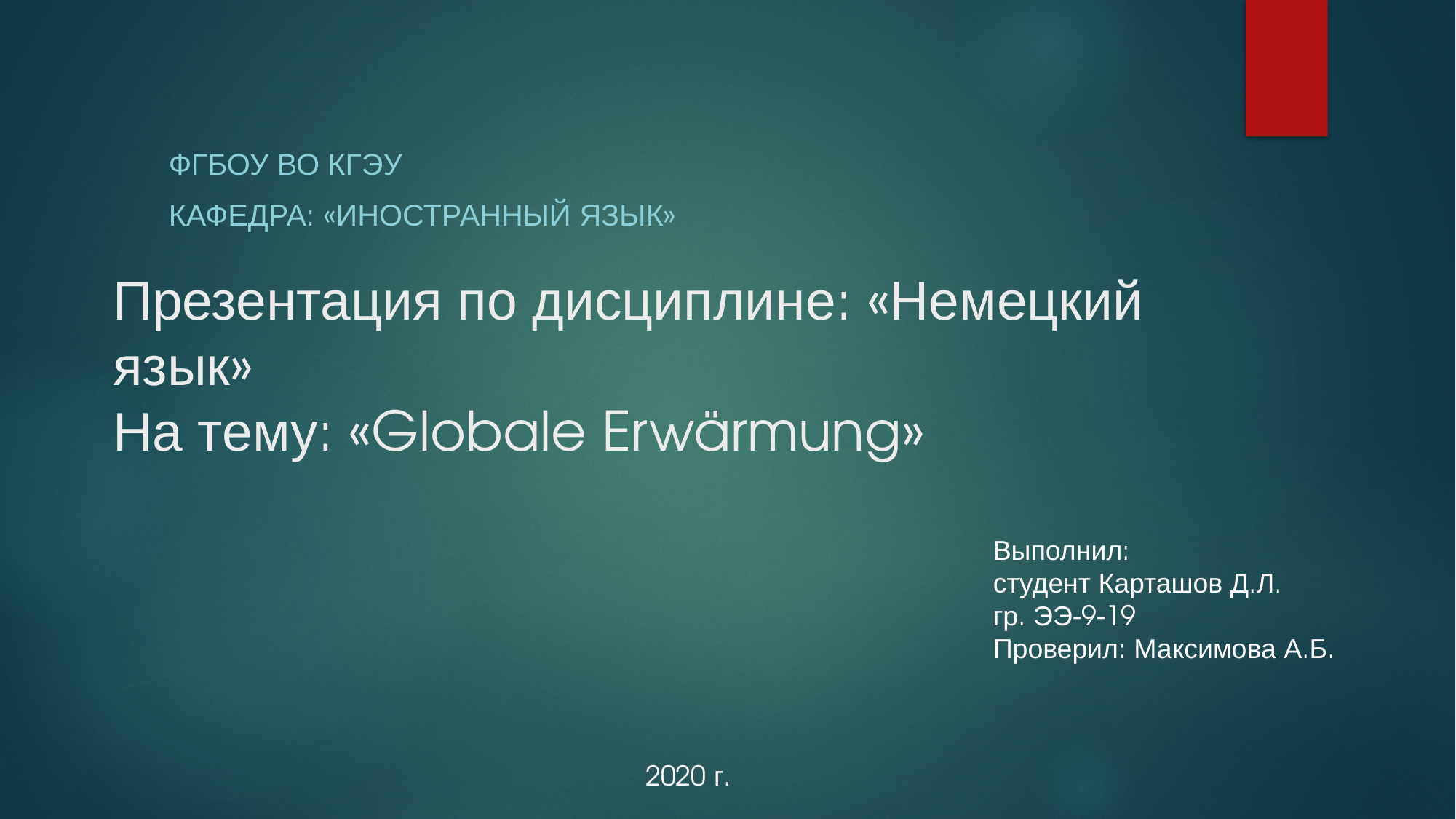

ФГБОУ ВО КГЭУ
кафедра: «Иностранный язык»
# Презентация по дисциплине: «Немецкий язык» На тему: «Globale Erwärmung»
Выполнил:
студент Карташов Д.Л.
гр. ЭЭ-9-19
Проверил: Максимова А.Б.
2020 г.